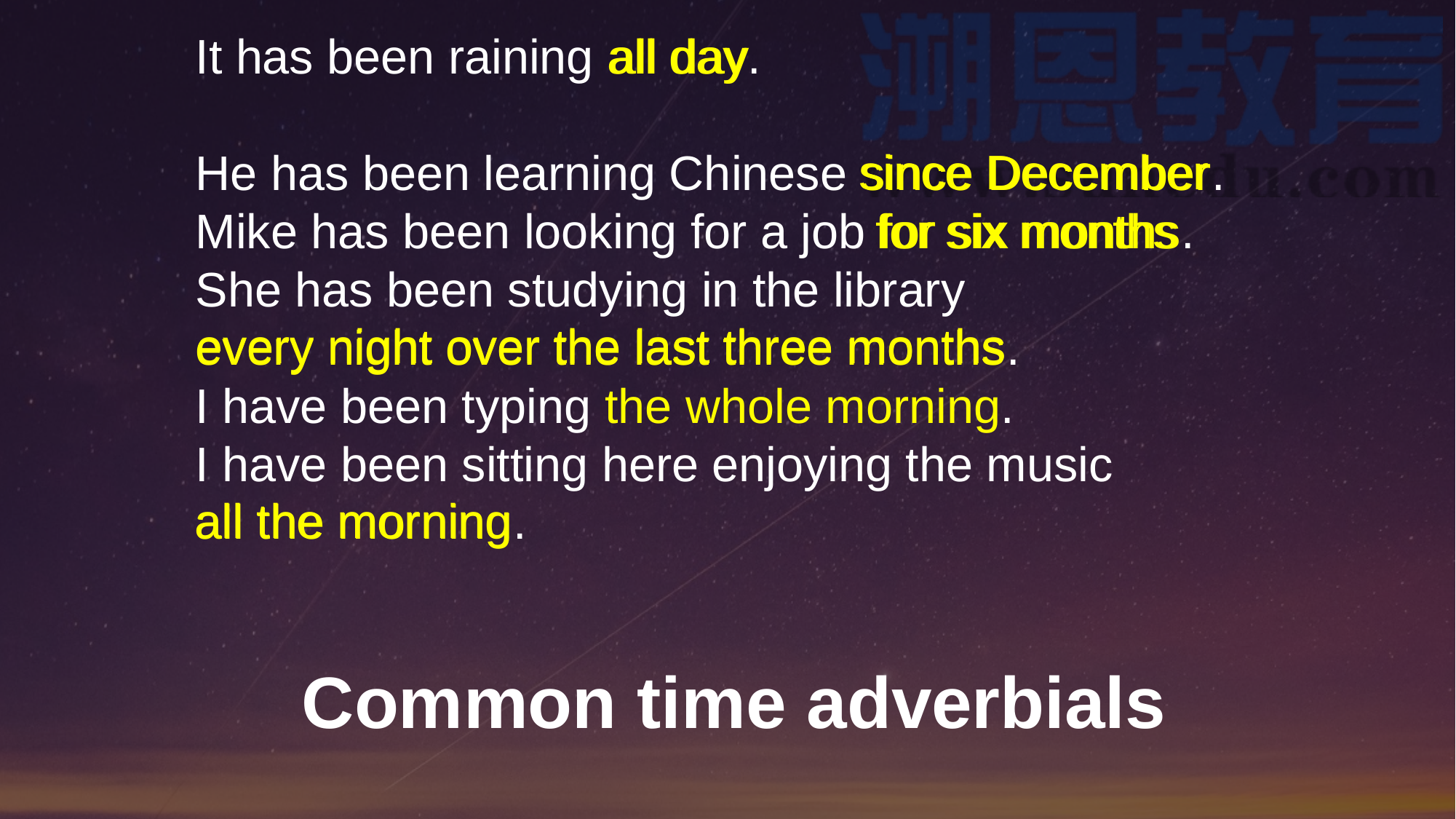

It has been raining all day.

He has been learning Chinese since December.
Mike has been looking for a job for six months.
She has been studying in the library
every night over the last three months.
I have been typing the whole morning.
I have been sitting here enjoying the music
all the morning.

all day
since December
for six months

every night over the last three months
all the morning
Common time adverbials